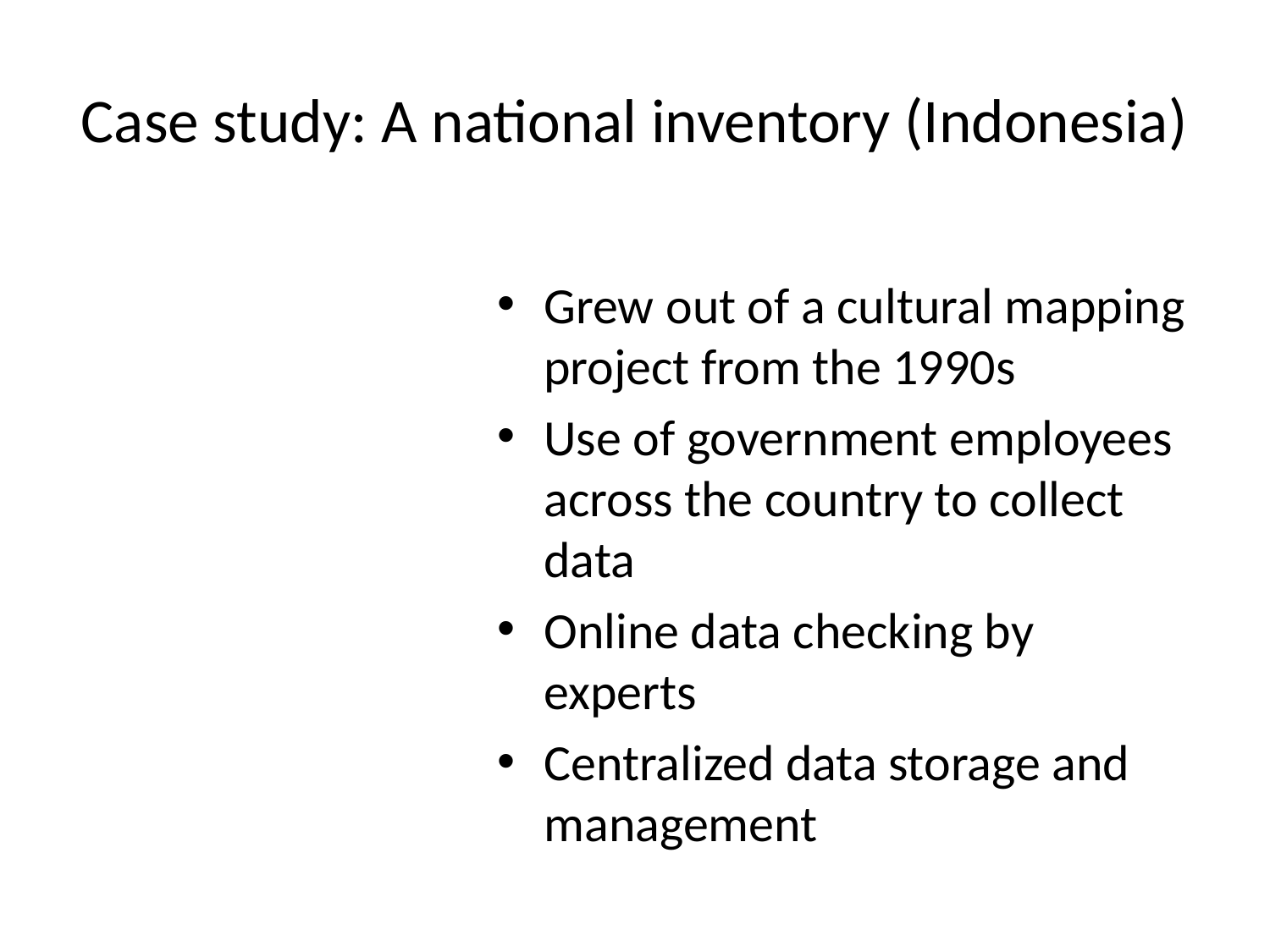

# Case study: A national inventory (Indonesia)
Grew out of a cultural mapping project from the 1990s
Use of government employees across the country to collect data
Online data checking by experts
Centralized data storage and management